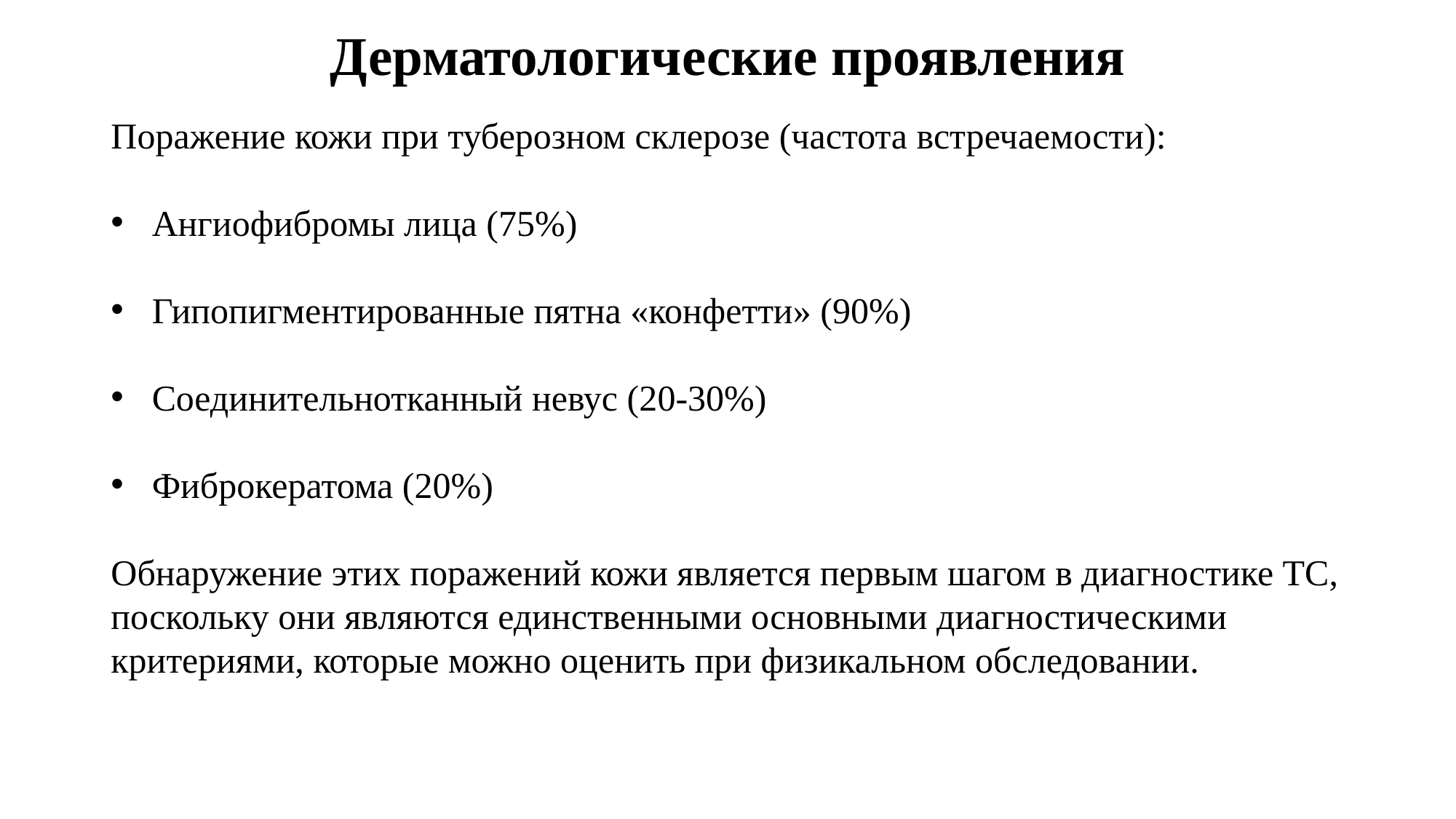

# Дерматологические проявления
Поражение кожи при туберозном склерозе (частота встречаемости):

Ангиофибромы лица (75%)

Гипопигментированные пятна «конфетти» (90%)

Соединительнотканный невус (20-30%)

Фиброкератома (20%)

Обнаружение этих поражений кожи является первым шагом в диагностике ТС, поскольку они являются единственными основными диагностическими критериями, которые можно оценить при физикальном обследовании.